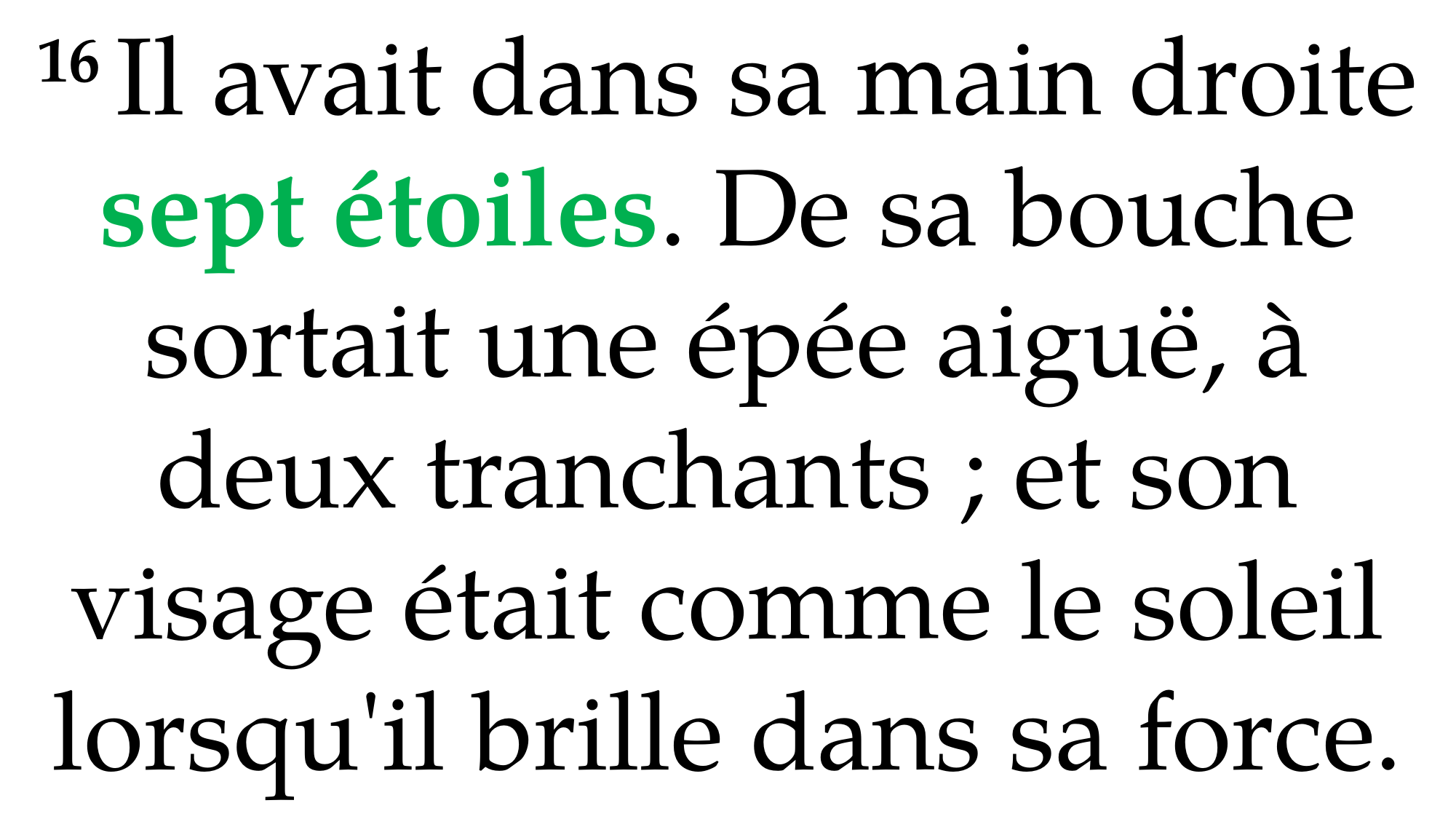

16 Il avait dans sa main droite sept étoiles. De sa bouche sortait une épée aiguë, à deux tranchants ; et son visage était comme le soleil lorsqu'il brille dans sa force.
7